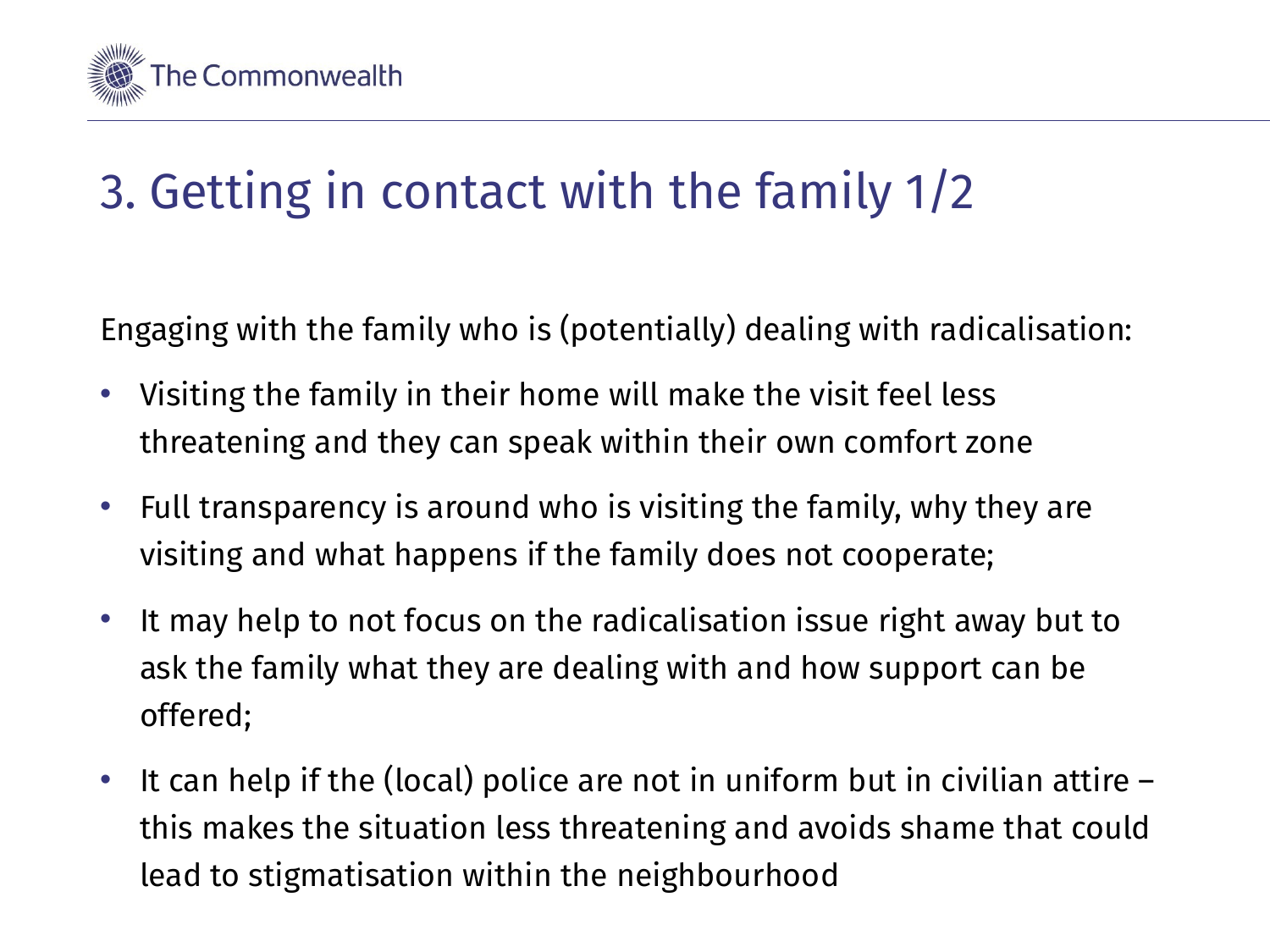

# 3. Getting in contact with the family 1/2
Engaging with the family who is (potentially) dealing with radicalisation:
Visiting the family in their home will make the visit feel less threatening and they can speak within their own comfort zone
Full transparency is around who is visiting the family, why they are visiting and what happens if the family does not cooperate;
It may help to not focus on the radicalisation issue right away but to ask the family what they are dealing with and how support can be offered;
It can help if the (local) police are not in uniform but in civilian attire – this makes the situation less threatening and avoids shame that could lead to stigmatisation within the neighbourhood